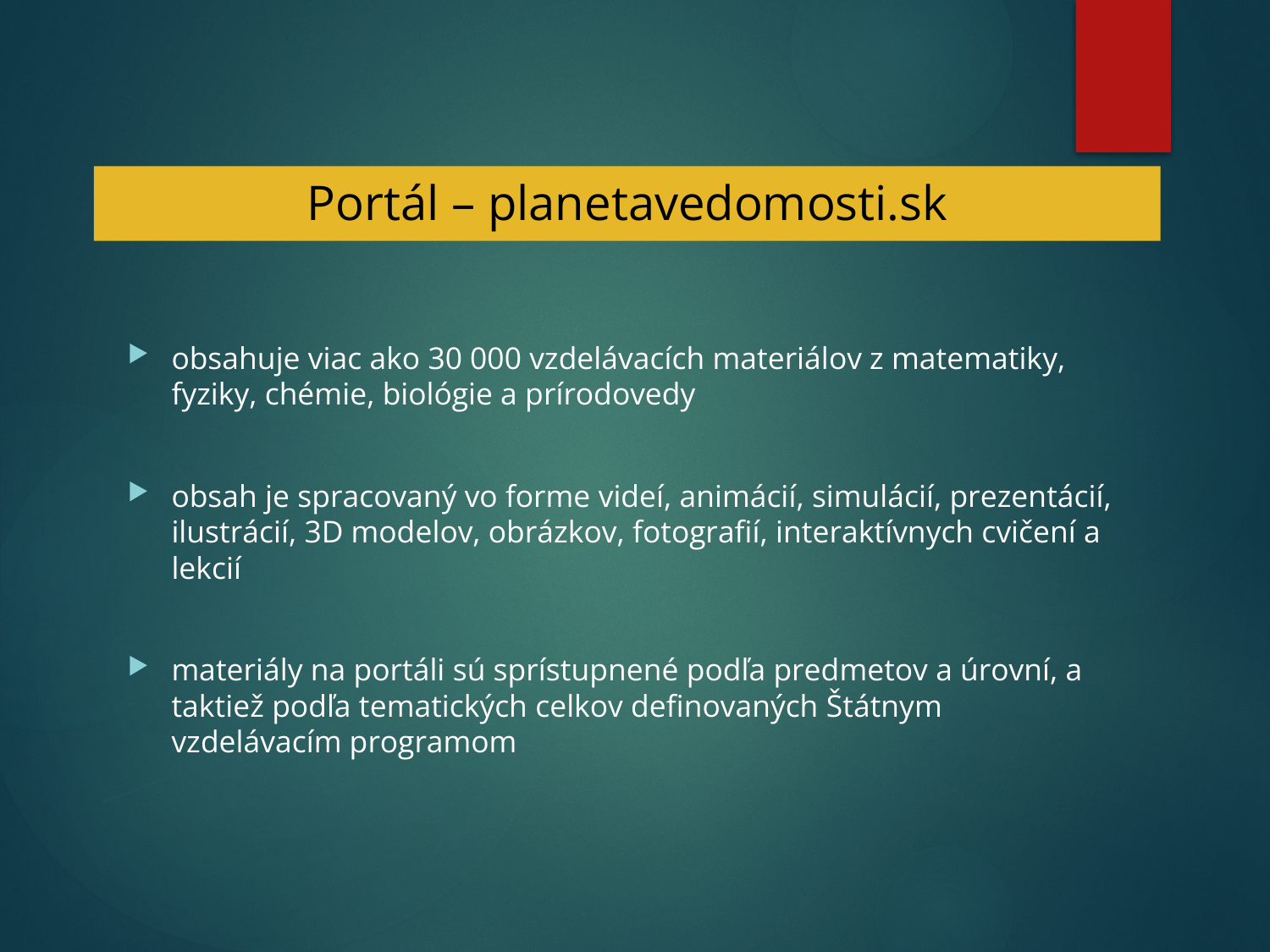

# Portál – planetavedomosti.sk
obsahuje viac ako 30 000 vzdelávacích materiálov z matematiky, fyziky, chémie, biológie a prírodovedy

obsah je spracovaný vo forme videí, animácií, simulácií, prezentácií, ilustrácií, 3D modelov, obrázkov, fotografií, interaktívnych cvičení a lekcií

materiály na portáli sú sprístupnené podľa predmetov a úrovní, a taktiež podľa tematických celkov definovaných Štátnym vzdelávacím programom